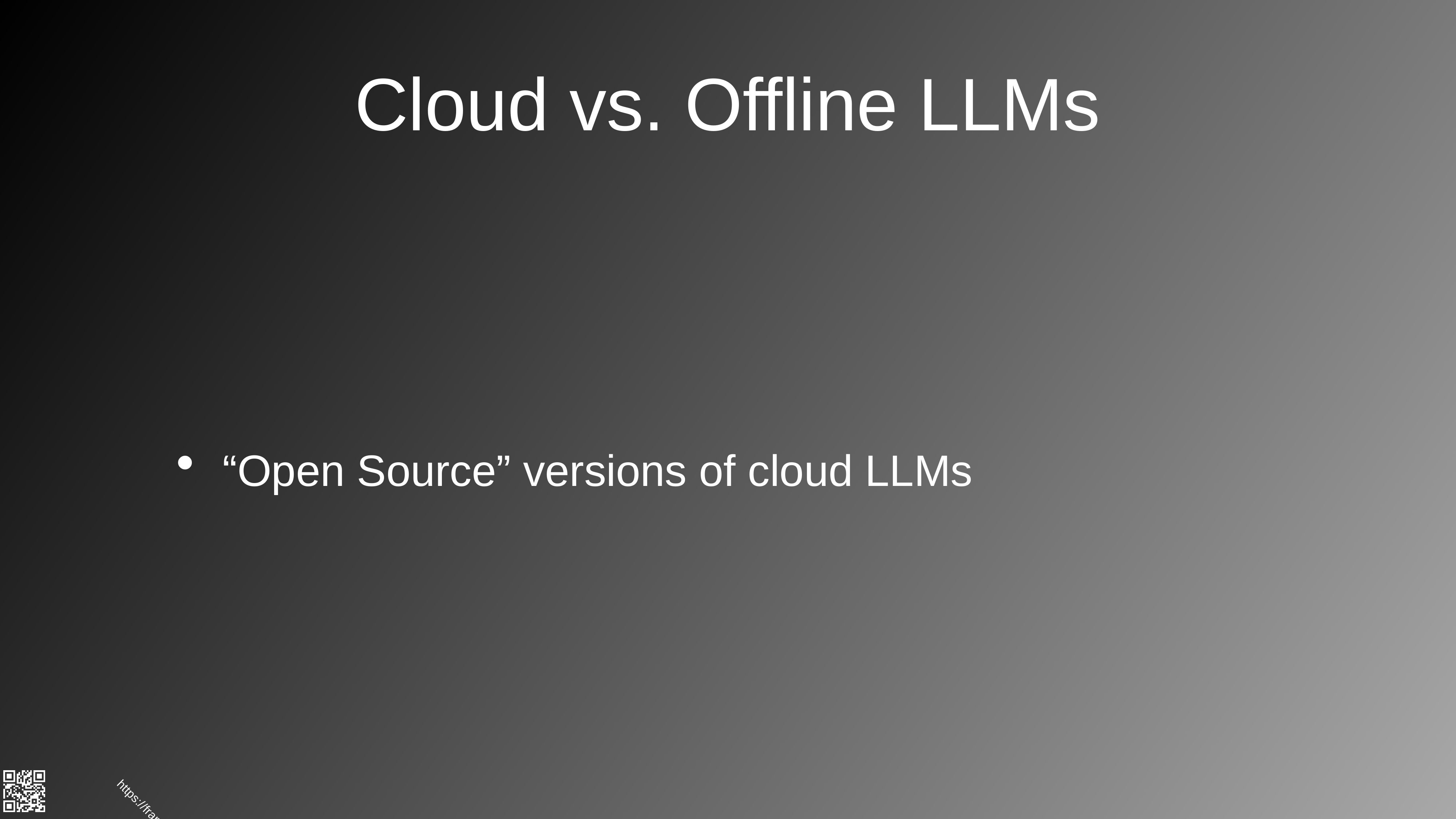

# Cloud vs. Offline LLMs
“Open Source” versions of cloud LLMs